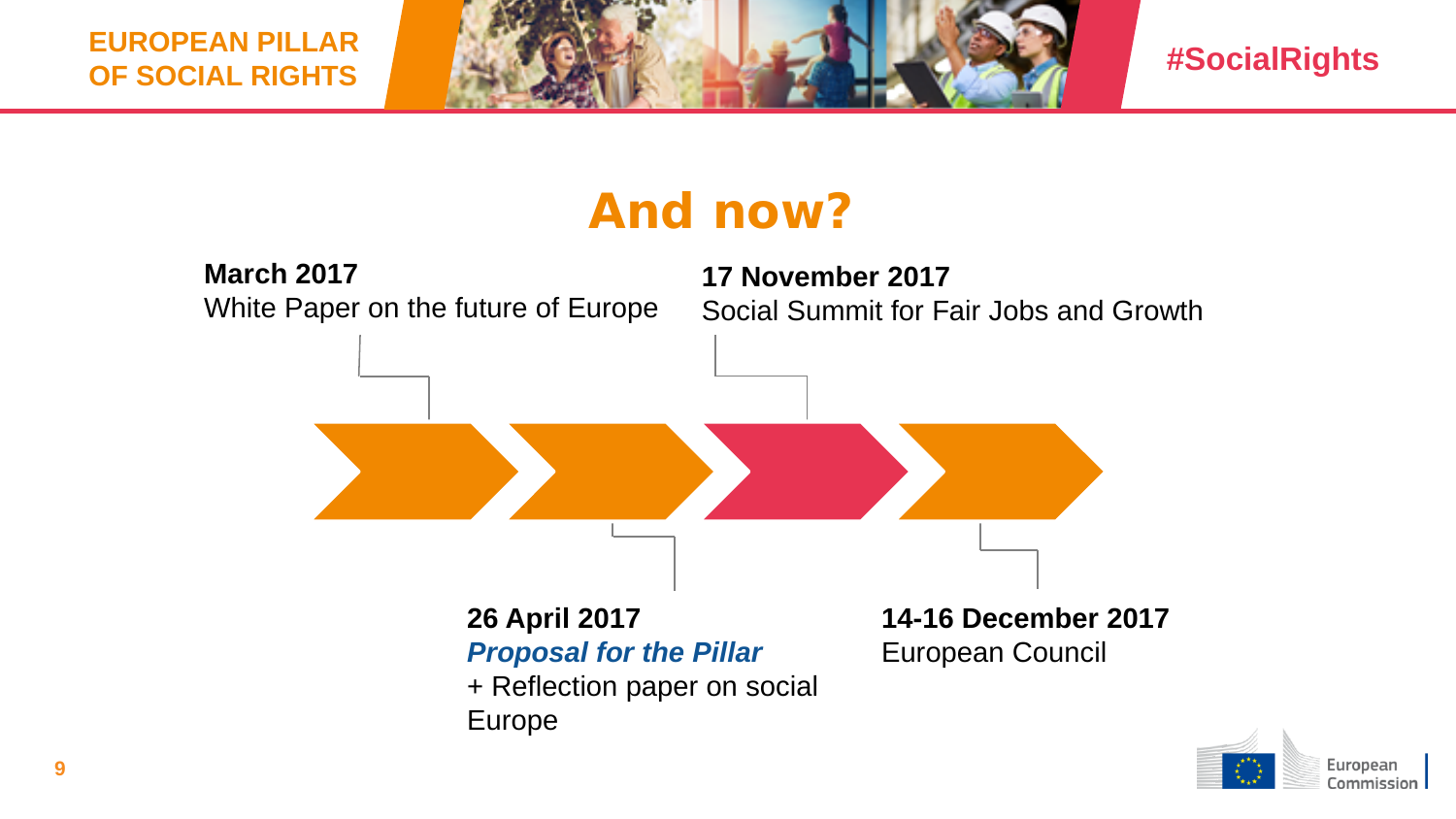

# And now?
March 2017
White Paper on the future of Europe
17 November 2017
Social Summit for Fair Jobs and Growth

14-16 December 2017
European Council
26 April 2017
Proposal for the Pillar
+ Reflection paper on social Europe